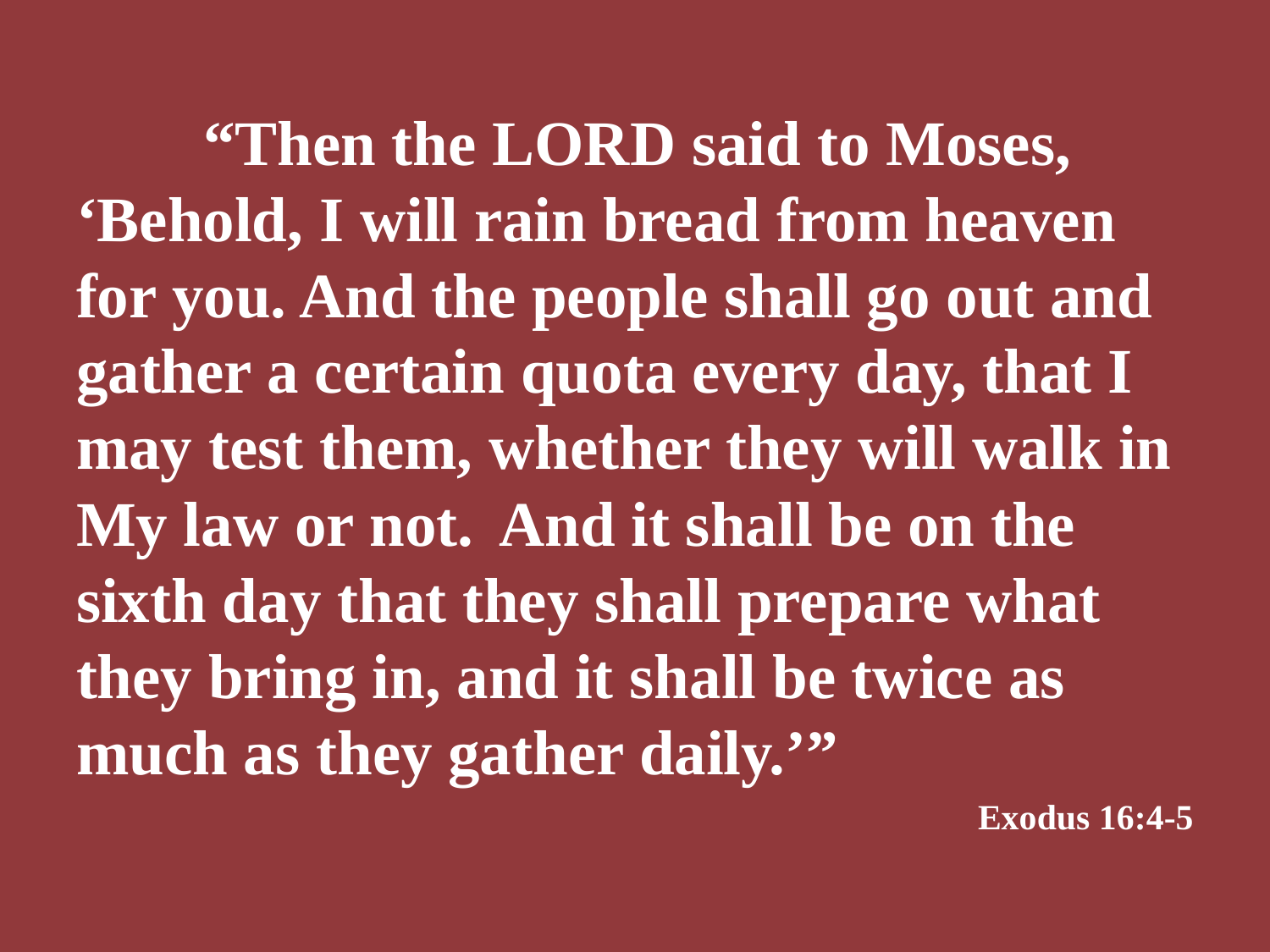

“Then the Lord said to Moses, ‘Behold, I will rain bread from heaven for you. And the people shall go out and gather a certain quota every day, that I may test them, whether they will walk in My law or not.  And it shall be on the sixth day that they shall prepare what they bring in, and it shall be twice as much as they gather daily.’”
Exodus 16:4-5